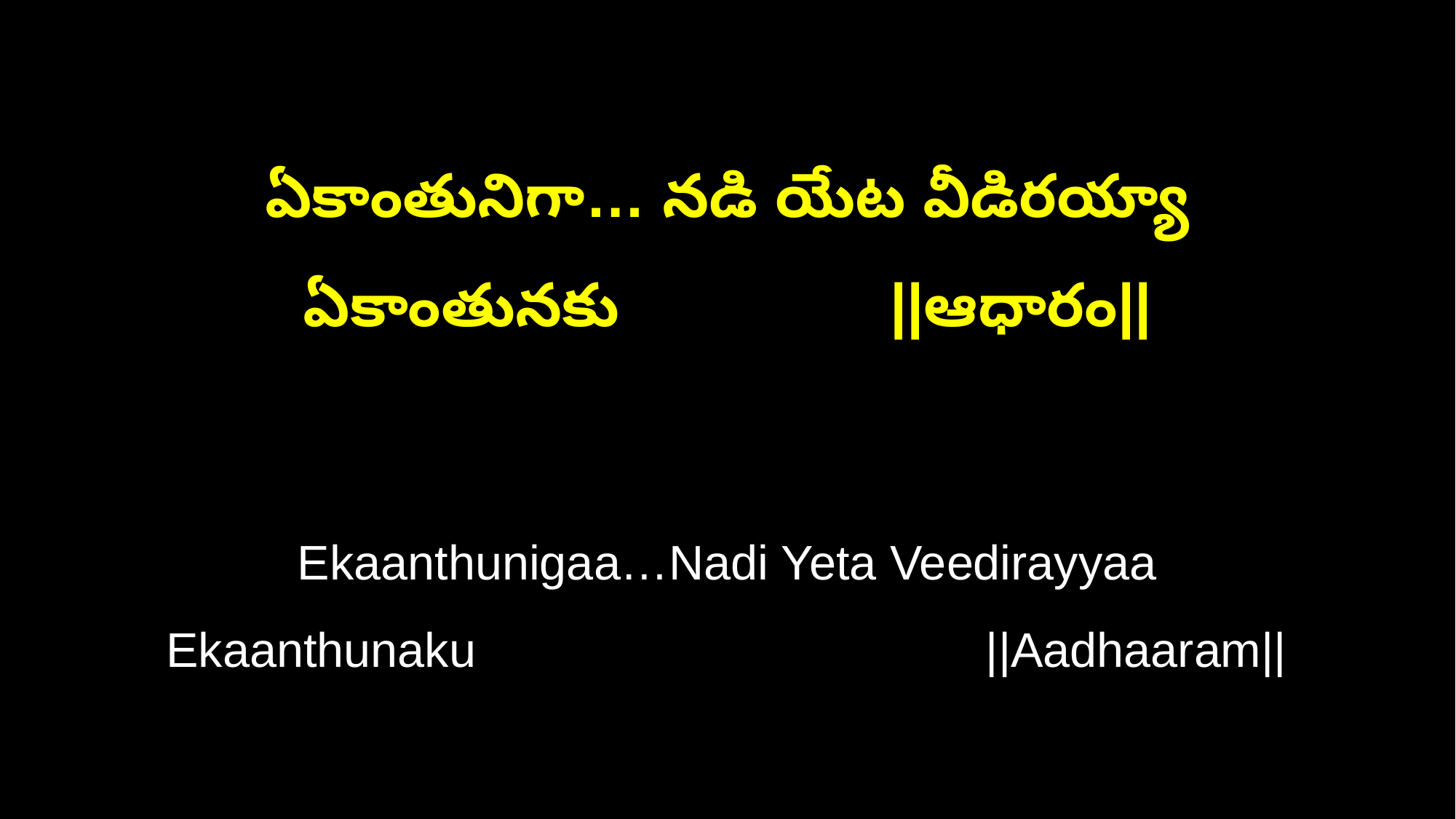

ఏకాంతునిగా… నడి యేట వీడిరయ్యా
ఏకాంతునకు                ||ఆధారం||
Ekaanthunigaa…Nadi Yeta Veedirayyaa
Ekaanthunaku                                      ||Aadhaaram||